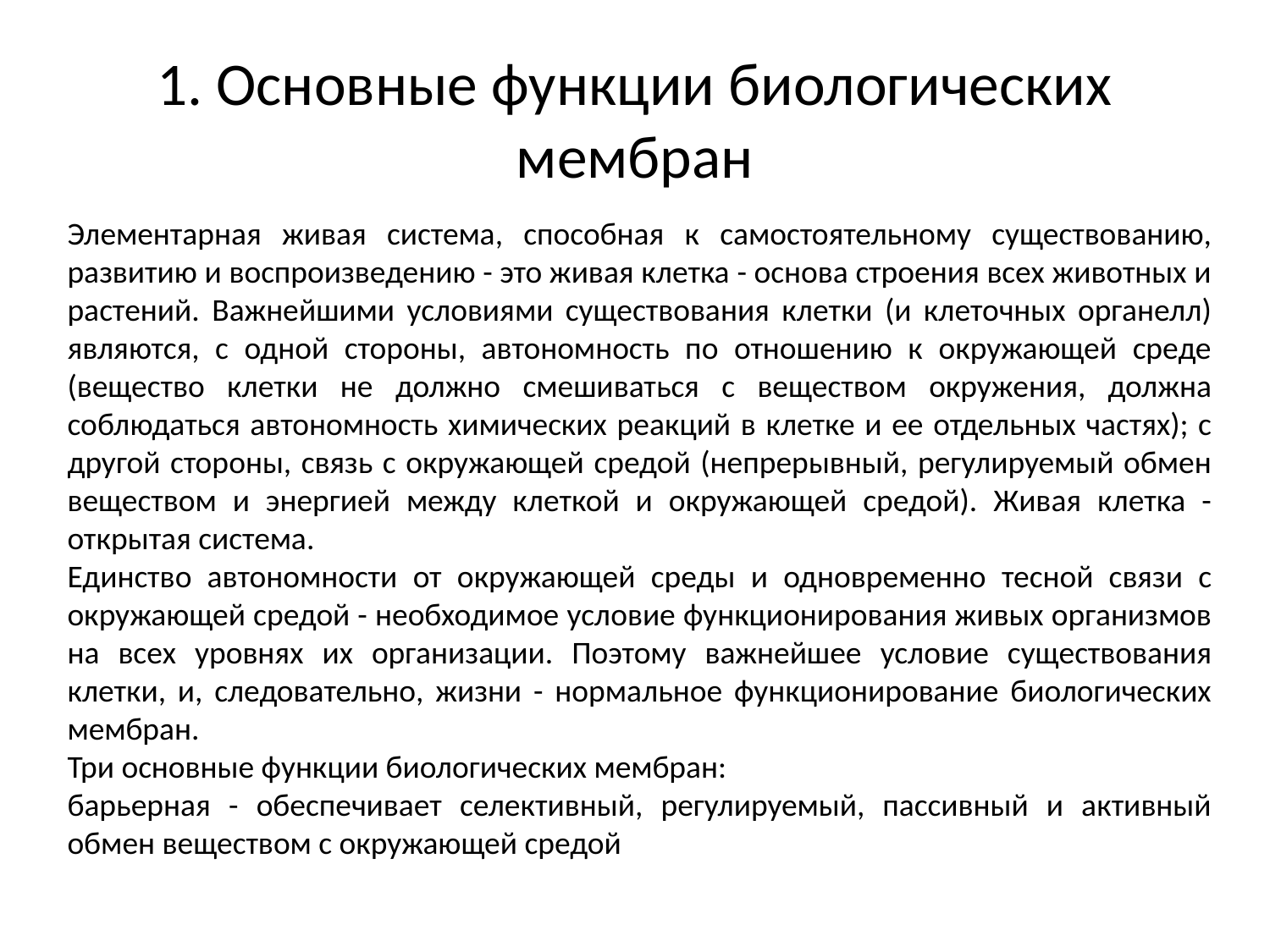

# 1. Основные функции биологических мембран
Элементарная живая система, способная к самостоятельному существованию, развитию и воспроизведению - это живая клетка - основа строения всех животных и растений. Важнейшими условиями существования клетки (и клеточных органелл) являются, с одной стороны, автономность по отношению к окружающей среде (вещество клетки не должно смешиваться с веществом окружения, должна соблюдаться автономность химических реакций в клетке и ее отдельных частях); с другой стороны, связь с окружающей средой (непрерывный, регулируемый обмен веществом и энергией между клеткой и окружающей средой). Живая клетка - открытая система.
Единство автономности от окружающей среды и одновременно тесной связи с окружающей средой - необходимое условие функционирования живых организмов на всех уровнях их организации. Поэтому важнейшее условие существования клетки, и, следовательно, жизни - нормальное функционирование биологических мембран.
Три основные функции биологических мембран:
барьерная - обеспечивает селективный, регулируемый, пассивный и активный обмен веществом с окружающей средой